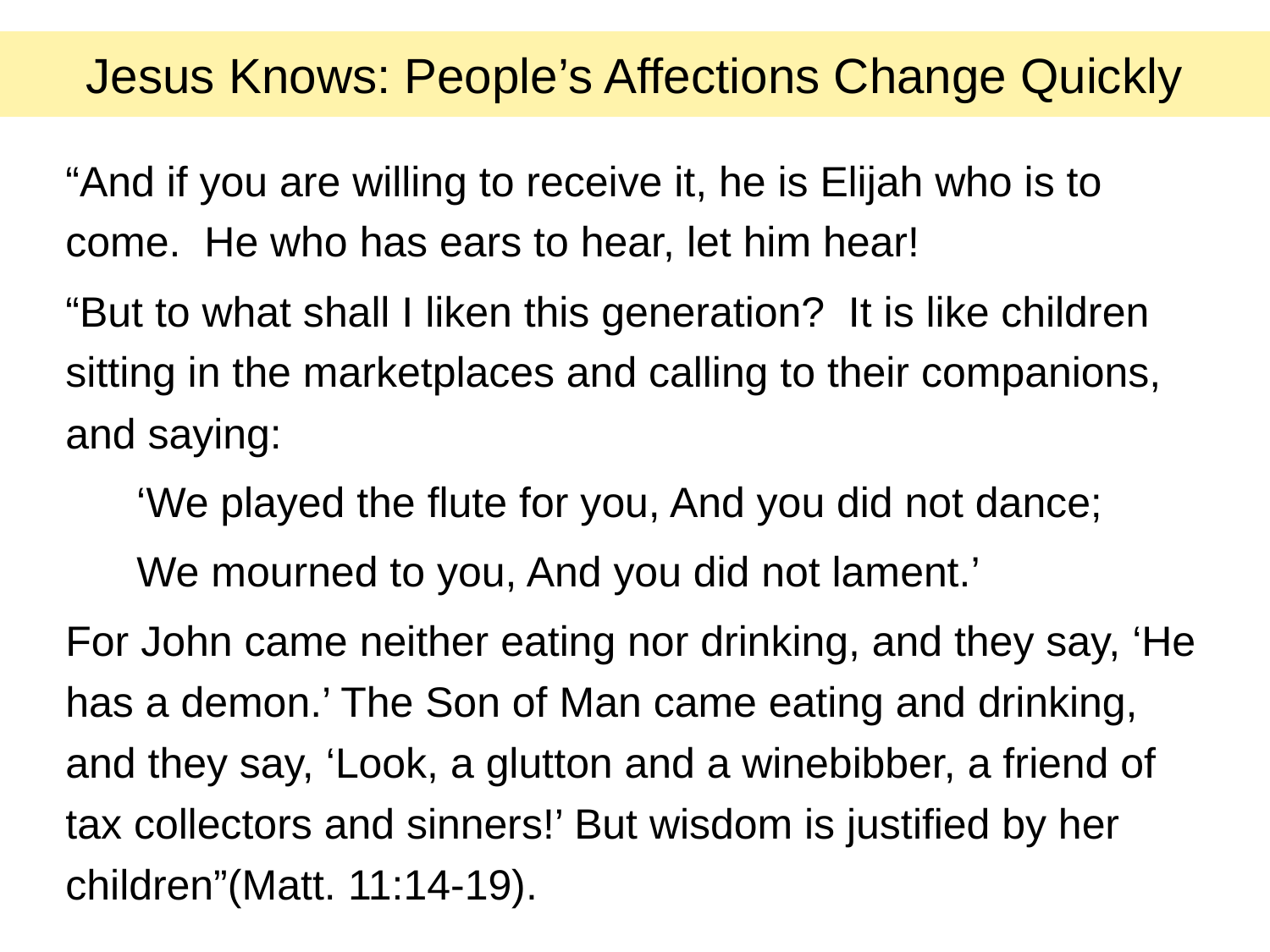

# Jesus Knows: People’s Affections Change Quickly
“And if you are willing to receive it, he is Elijah who is to come.  He who has ears to hear, let him hear!
“But to what shall I liken this generation?  It is like children sitting in the marketplaces and calling to their companions, and saying:
      ‘We played the flute for you, And you did not dance;
      We mourned to you, And you did not lament.’
For John came neither eating nor drinking, and they say, ‘He has a demon.’ The Son of Man came eating and drinking, and they say, ‘Look, a glutton and a winebibber, a friend of tax collectors and sinners!’ But wisdom is justified by her children”(Matt. 11:14-19).